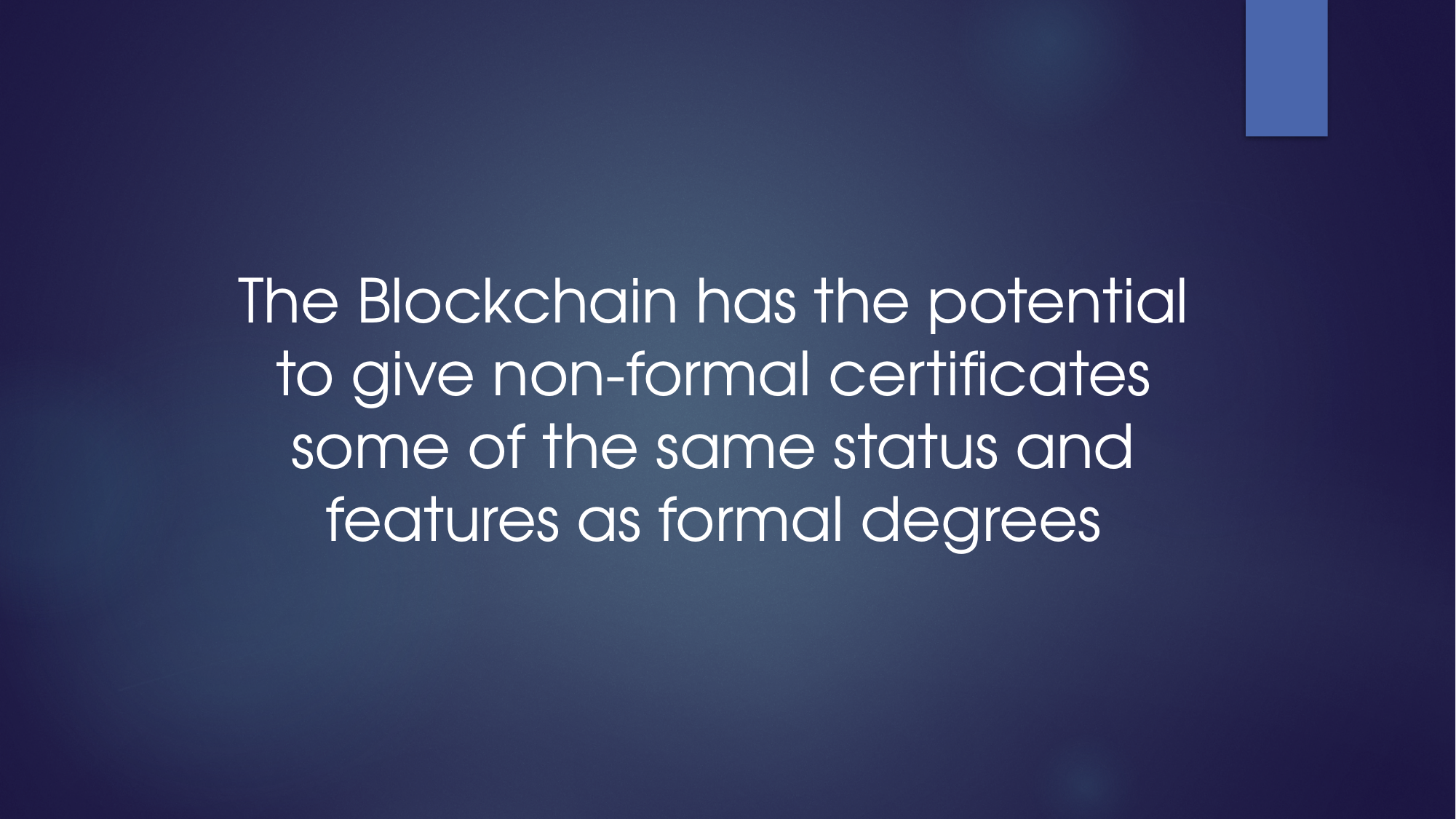

The Blockchain has the potential to give non-formal certificates some of the same status and features as formal degrees